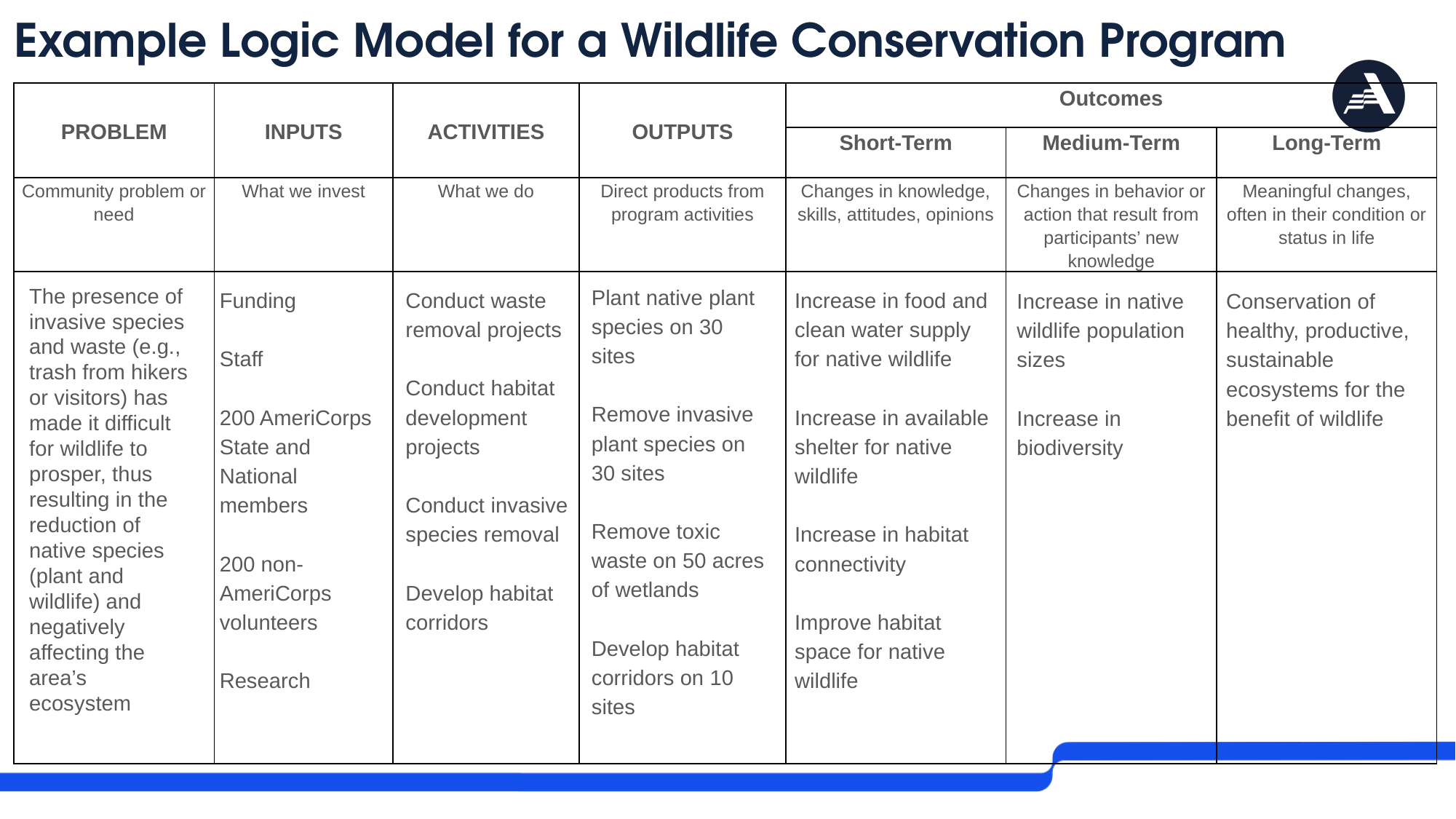

# Example Logic Model for a Wildlife Conservation Program
| PROBLEM | INPUTS | ACTIVITIES | OUTPUTS | Outcomes |  |  |
| --- | --- | --- | --- | --- | --- | --- |
|  |  |  |  | Short-Term | Medium-Term | Long-Term |
| Community problem or need | What we invest | What we do | Direct products from program activities | Changes in knowledge, skills, attitudes, opinions | Changes in behavior or action that result from participants’ new knowledge | Meaningful changes, often in their condition or status in life |
|  |  |  |  |  |  |  |

Plant native plant species on 30 sites

Remove invasive plant species on 30 sites

Remove toxic waste on 50 acres of wetlands

Develop habitat corridors on 10 sites
The presence of invasive species and waste (e.g., trash from hikers or visitors) has made it difficult for wildlife to prosper, thus resulting in the reduction of native species (plant and wildlife) and negatively affecting the area’s ecosystem
Funding

Staff

200 AmeriCorps State and National members

200 non-AmeriCorps volunteers

Research
Conduct waste removal projects

Conduct habitat development projects

Conduct invasive species removal

Develop habitat corridors
Increase in food and clean water supply for native wildlife

Increase in available shelter for native wildlife

Increase in habitat connectivity

Improve habitat space for native wildlife

Increase in native wildlife population sizes

Increase in biodiversity
Conservation of healthy, productive, sustainable ecosystems for the benefit of wildlife